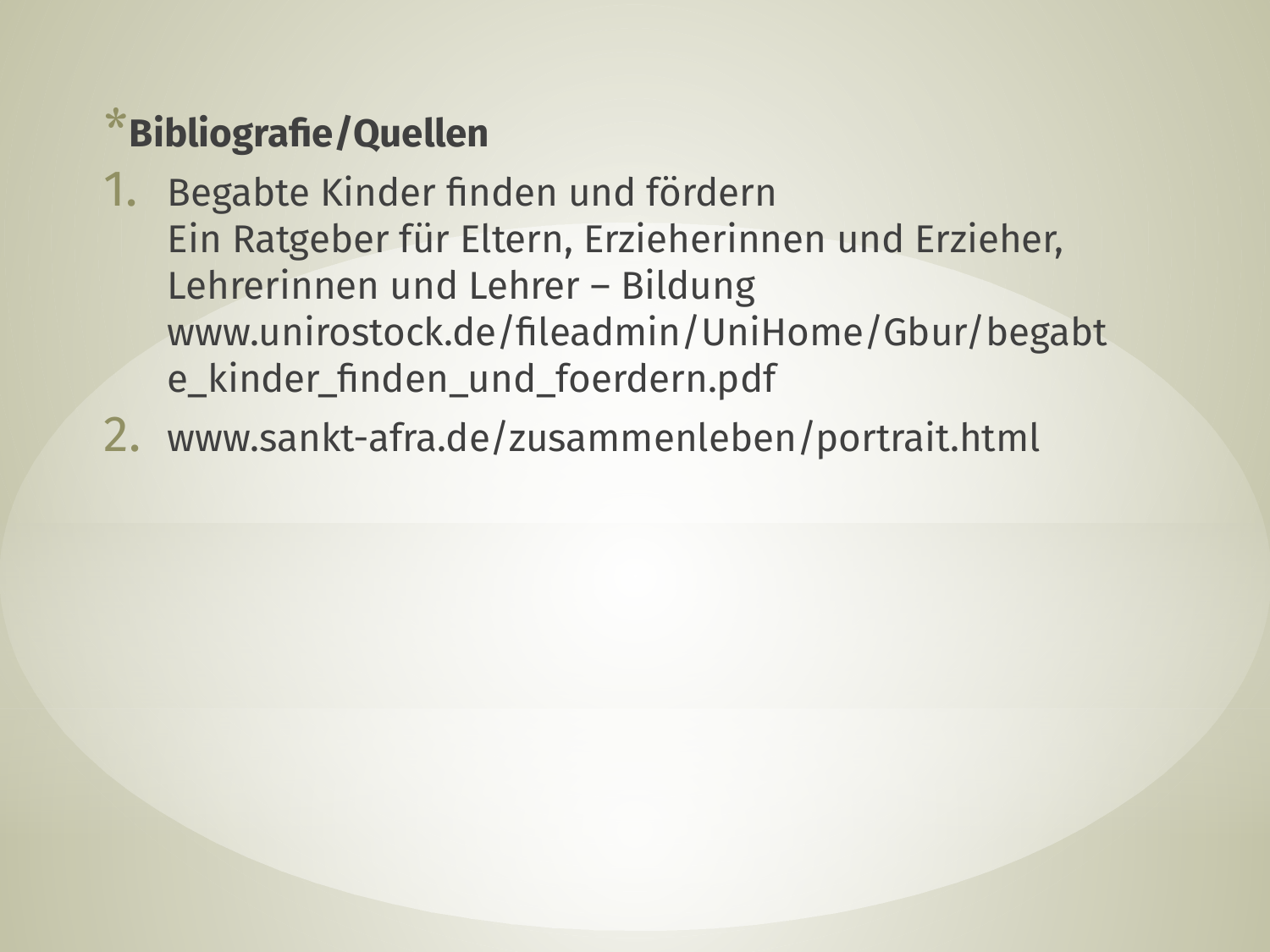

Bibliografie/Quellen
Begabte Kinder finden und fördern
Ein Ratgeber für Eltern, Erzieherinnen und Erzieher, Lehrerinnen und Lehrer – Bildung
www.unirostock.de/fileadmin/UniHome/Gbur/begabte_kinder_finden_und_foerdern.pdf
www.sankt-afra.de/zusammenleben/portrait.html